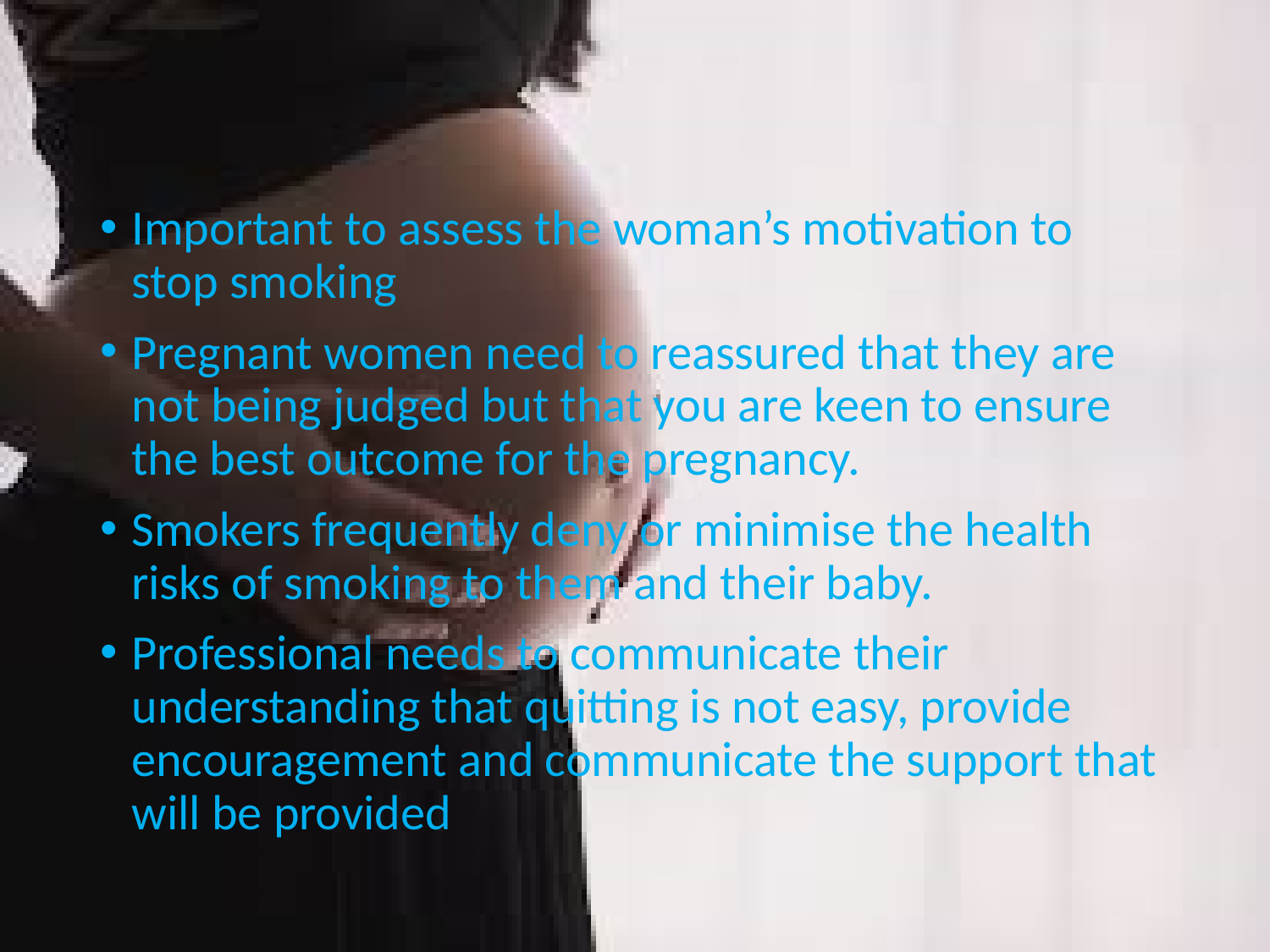

#
Important to assess the woman’s motivation to stop smoking
Pregnant women need to reassured that they are not being judged but that you are keen to ensure the best outcome for the pregnancy.
Smokers frequently deny or minimise the health risks of smoking to them and their baby.
Professional needs to communicate their understanding that quitting is not easy, provide encouragement and communicate the support that will be provided